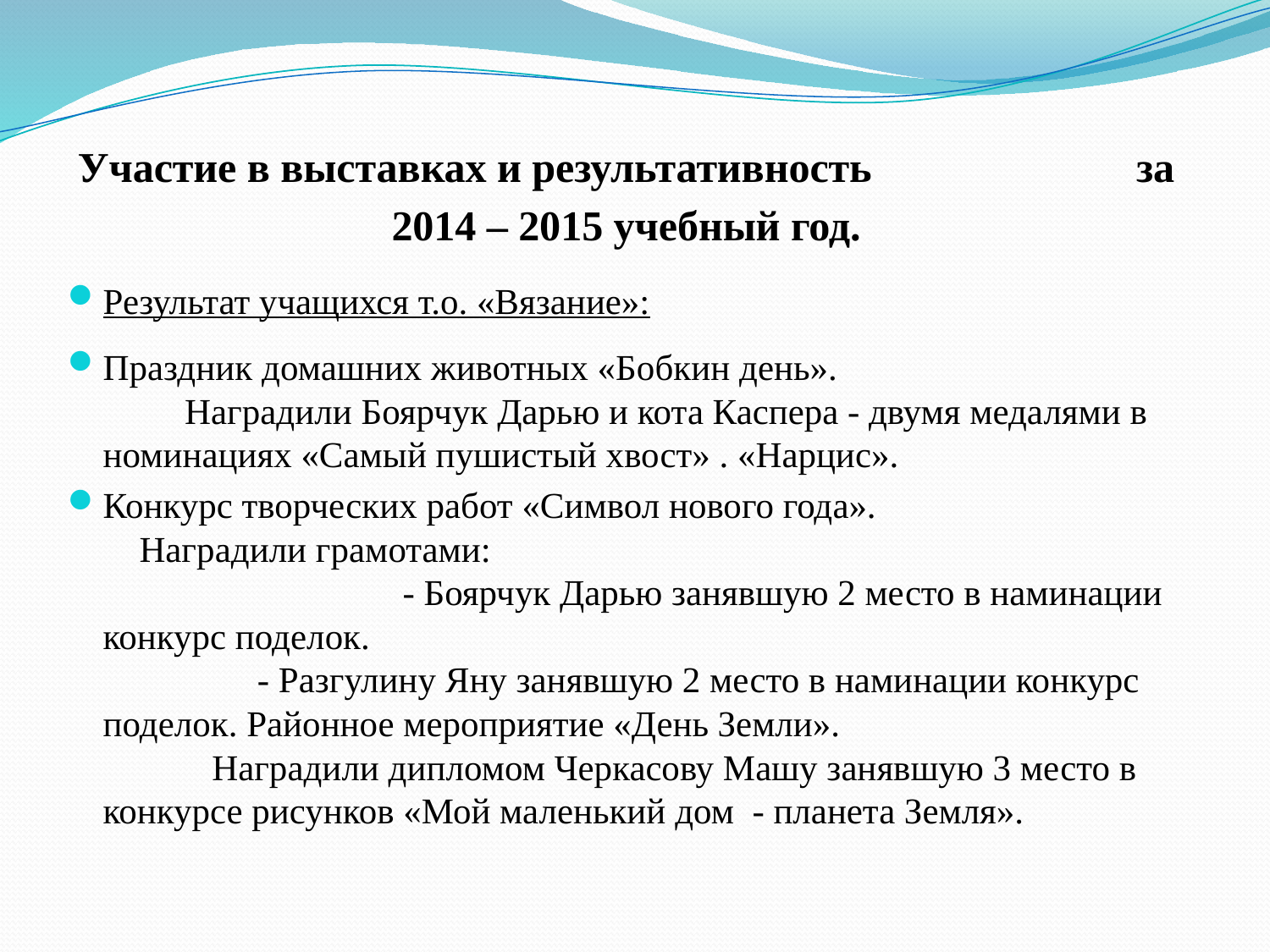

Участие в выставках и результативность                         за 2014 – 2015 учебный год.
Результат учащихся т.о. «Вязание»:
Праздник домашних животных «Бобкин день».                                                Наградили Боярчук Дарью и кота Каспера - двумя медалями в номинациях «Самый пушистый хвост» . «Нарцис».
Конкурс творческих работ «Символ нового года».                                      Наградили грамотами:                                                                                                              - Боярчук Дарью занявшую 2 место в наминации конкурс поделок.                                                                                                           - Разгулину Яну занявшую 2 место в наминации конкурс поделок. Районное мероприятие «День Земли».                                                  Наградили дипломом Черкасову Машу занявшую 3 место в конкурсе рисунков «Мой маленький дом  - планета Земля».